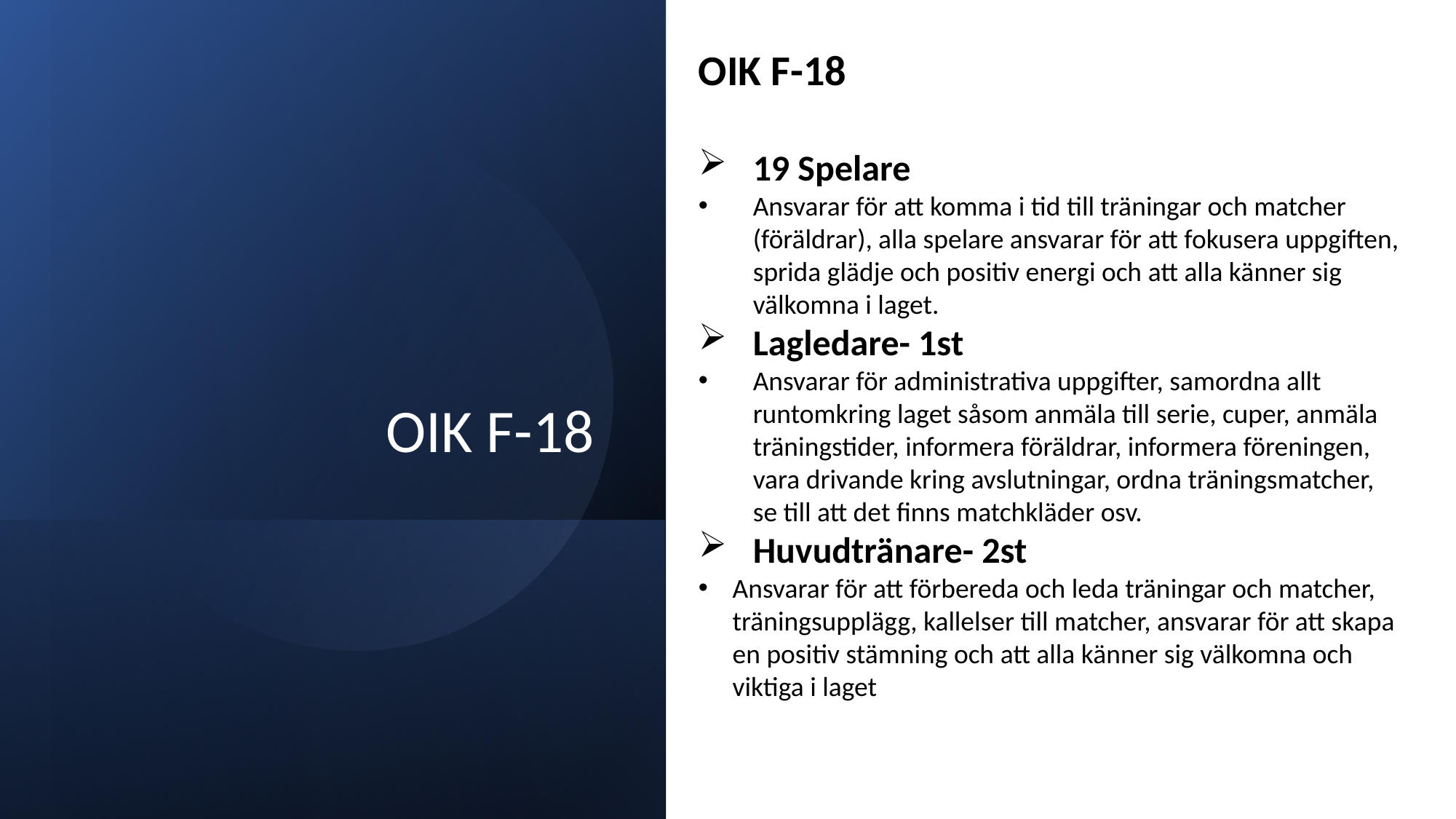

OIK F-18

19 Spelare
Ansvarar för att komma i tid till träningar och matcher (föräldrar), alla spelare ansvarar för att fokusera uppgiften, sprida glädje och positiv energi och att alla känner sig välkomna i laget.
Lagledare- 1st
Ansvarar för administrativa uppgifter, samordna allt runtomkring laget såsom anmäla till serie, cuper, anmäla träningstider, informera föräldrar, informera föreningen, vara drivande kring avslutningar, ordna träningsmatcher, se till att det finns matchkläder osv.
Huvudtränare- 2st
Ansvarar för att förbereda och leda träningar och matcher, träningsupplägg, kallelser till matcher, ansvarar för att skapa en positiv stämning och att alla känner sig välkomna och viktiga i laget

OIK F-18